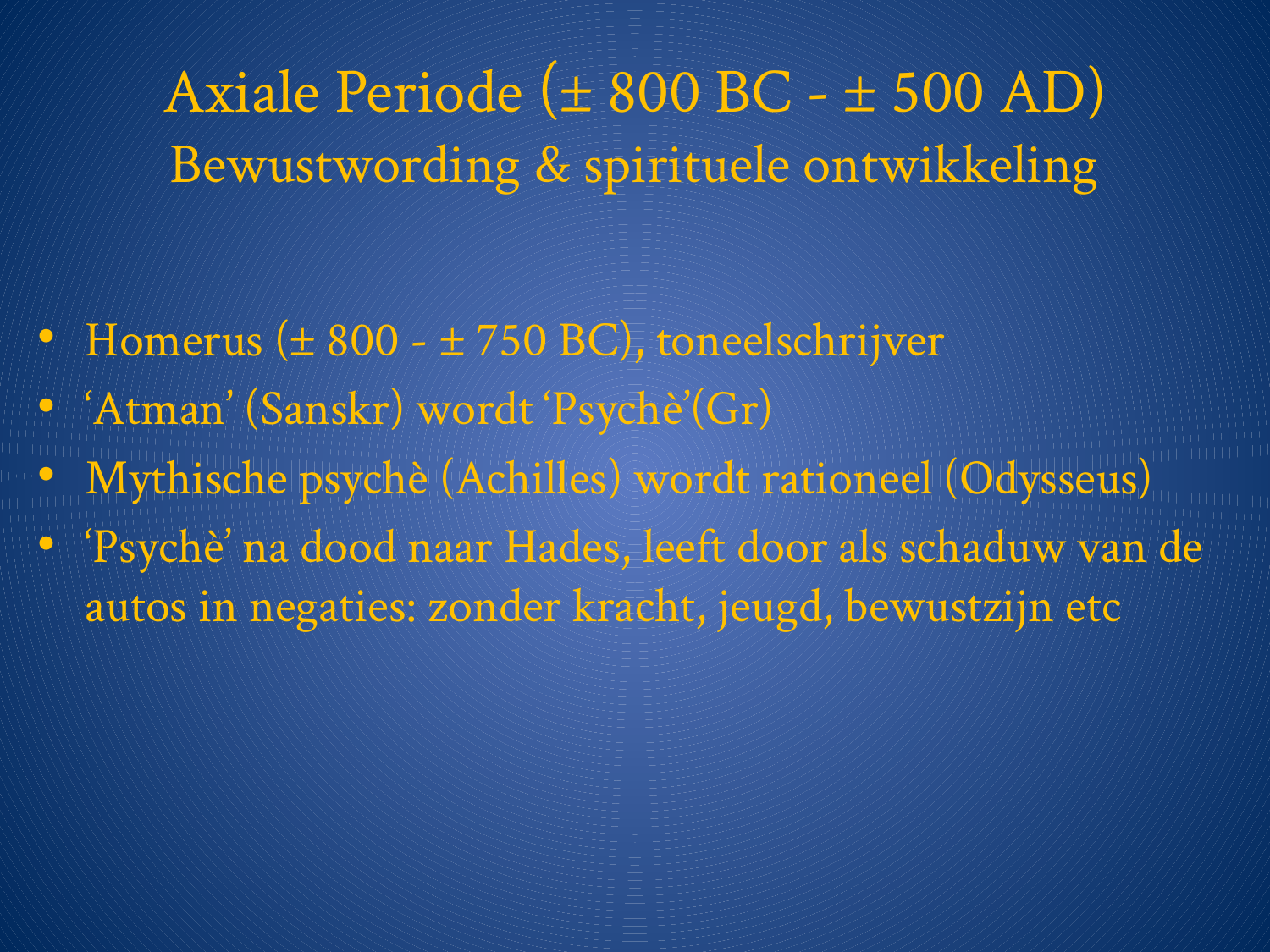

# Axiale Periode (± 800 BC - ± 500 AD) Bewustwording & spirituele ontwikkeling

Homerus (± 800 - ± 750 BC), toneelschrijver
‘Atman’ (Sanskr) wordt ‘Psychè’(Gr)
Mythische psychè (Achilles) wordt rationeel (Odysseus)
‘Psychè’ na dood naar Hades, leeft door als schaduw van de autos in negaties: zonder kracht, jeugd, bewustzijn etc